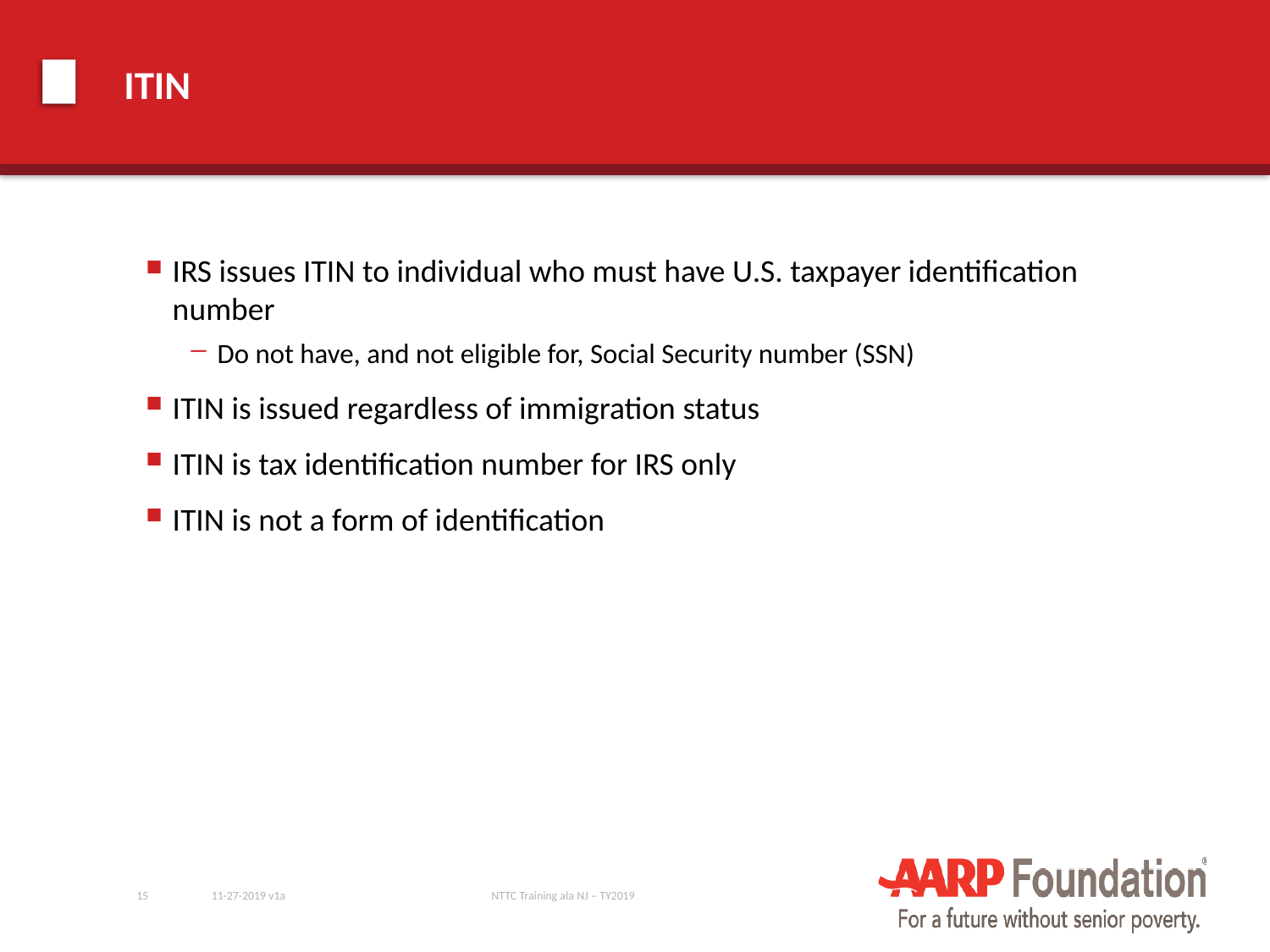

# ITIN
IRS issues ITIN to individual who must have U.S. taxpayer identification number
Do not have, and not eligible for, Social Security number (SSN)
ITIN is issued regardless of immigration status
ITIN is tax identification number for IRS only
ITIN is not a form of identification
15
11-27-2019 v1a
NTTC Training ala NJ – TY2019